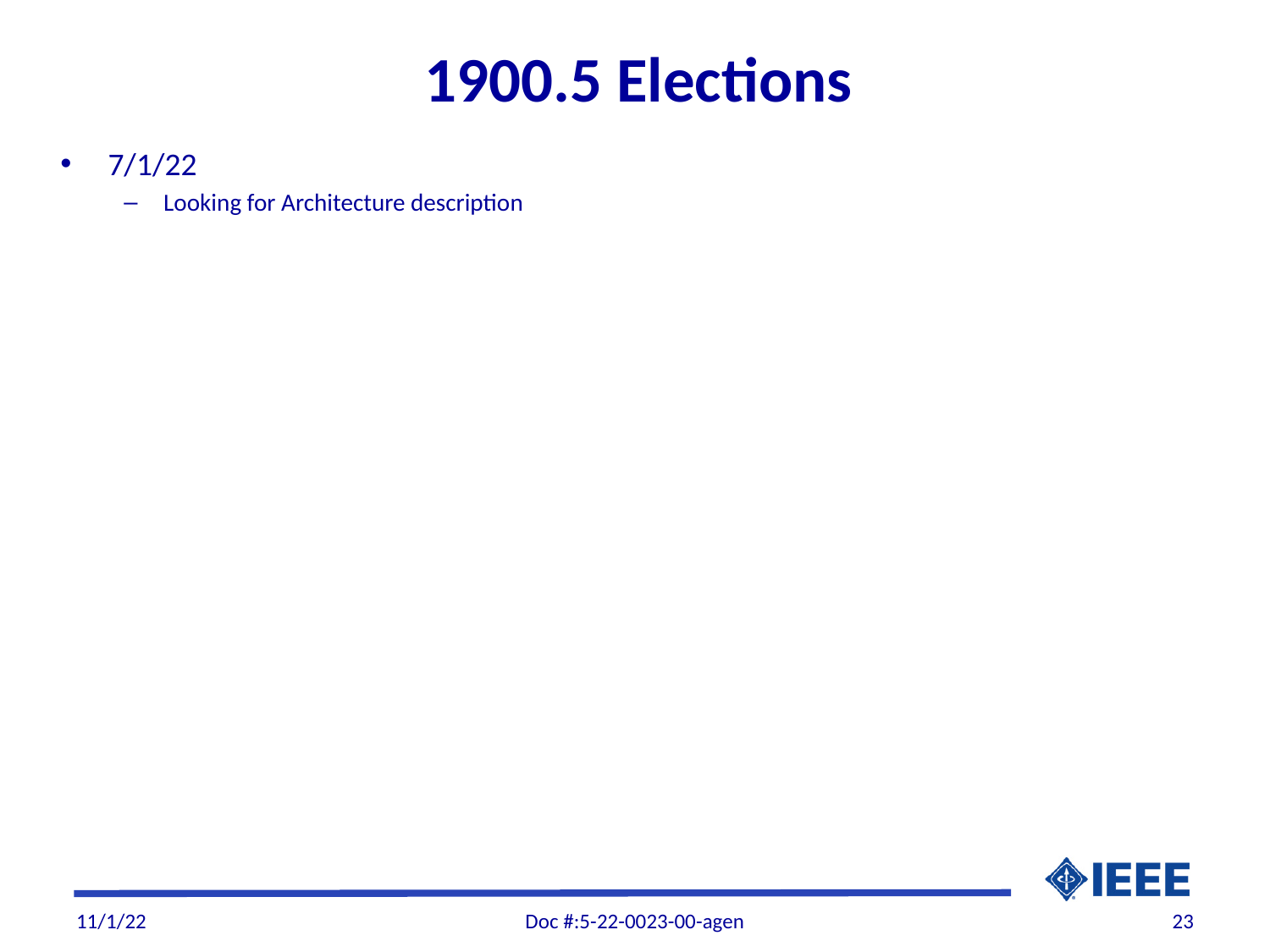

# 1900.5 Elections
7/1/22
Looking for Architecture description

11/1/22
Doc #:5-22-0023-00-agen
23